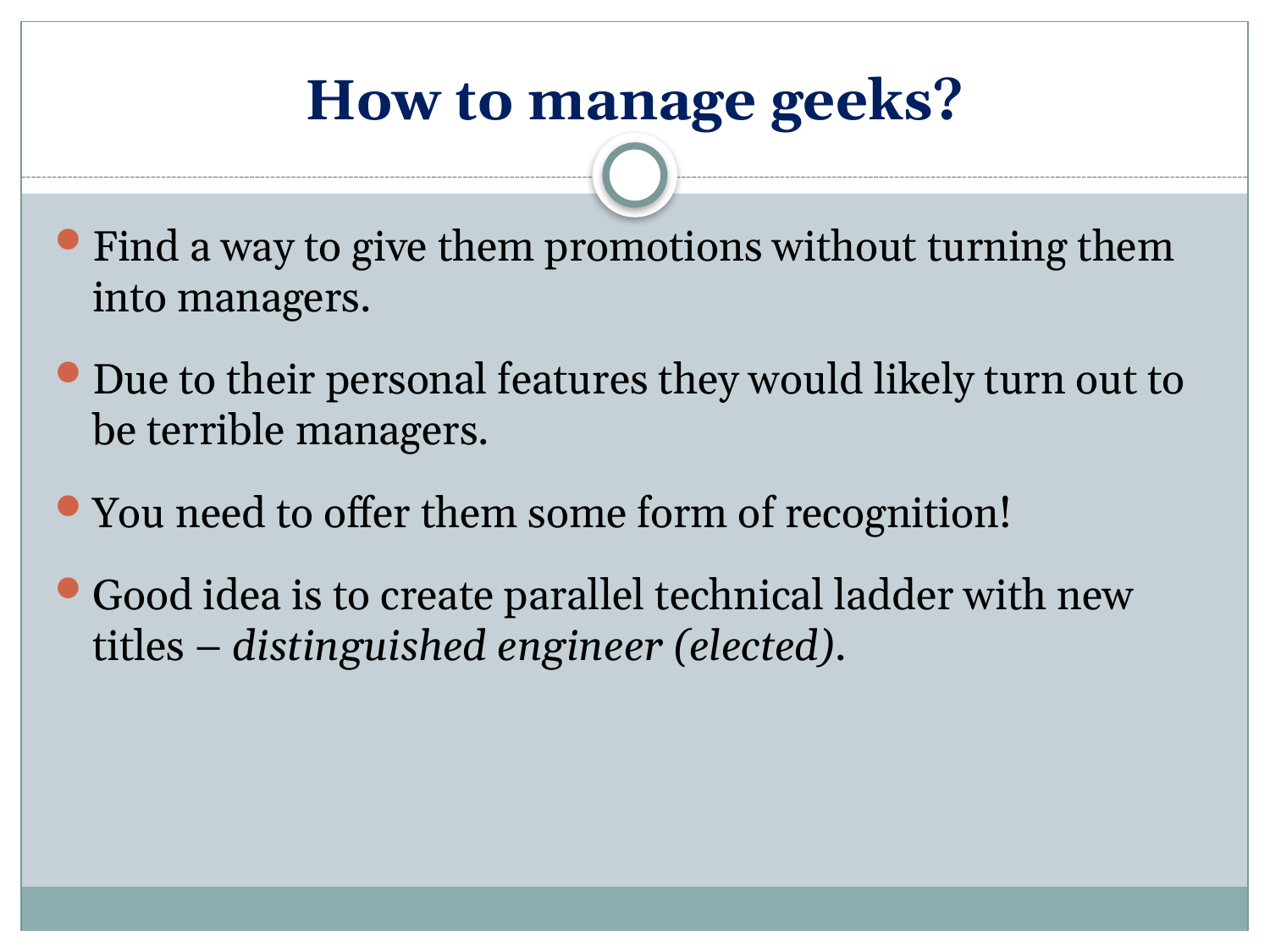

# How to manage geeks?
Find a way to give them promotions without turning them into managers.
Due to their personal features they would likely turn out to be terrible managers.
You need to offer them some form of recognition!
Good idea is to create parallel technical ladder with new titles – distinguished engineer (elected).